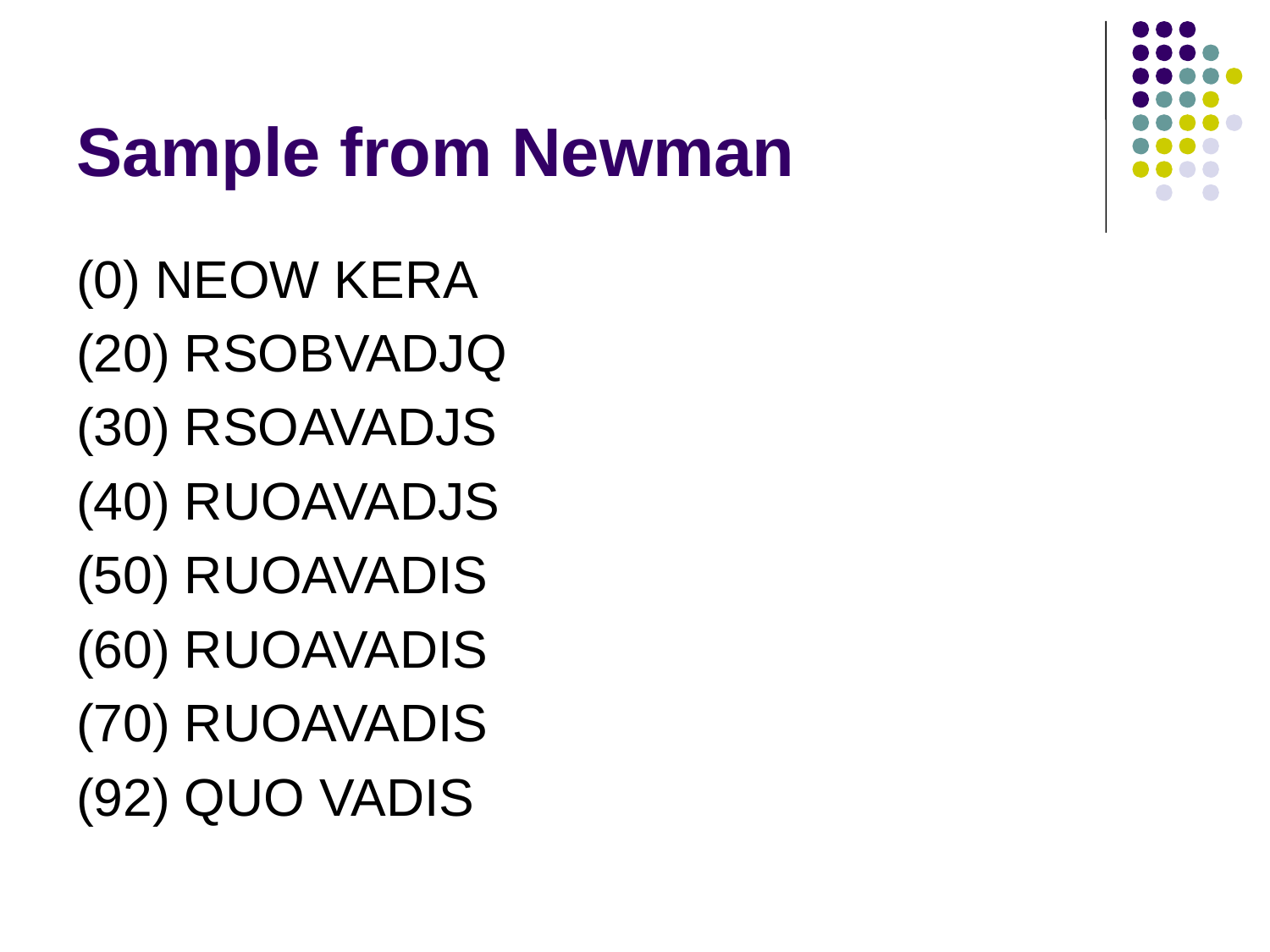

# Sample from Newman
(0) NEOW KERA
(20) RSOBVADJQ
(30) RSOAVADJS
(40) RUOAVADJS
(50) RUOAVADIS
(60) RUOAVADIS
(70) RUOAVADIS
(92) QUO VADIS